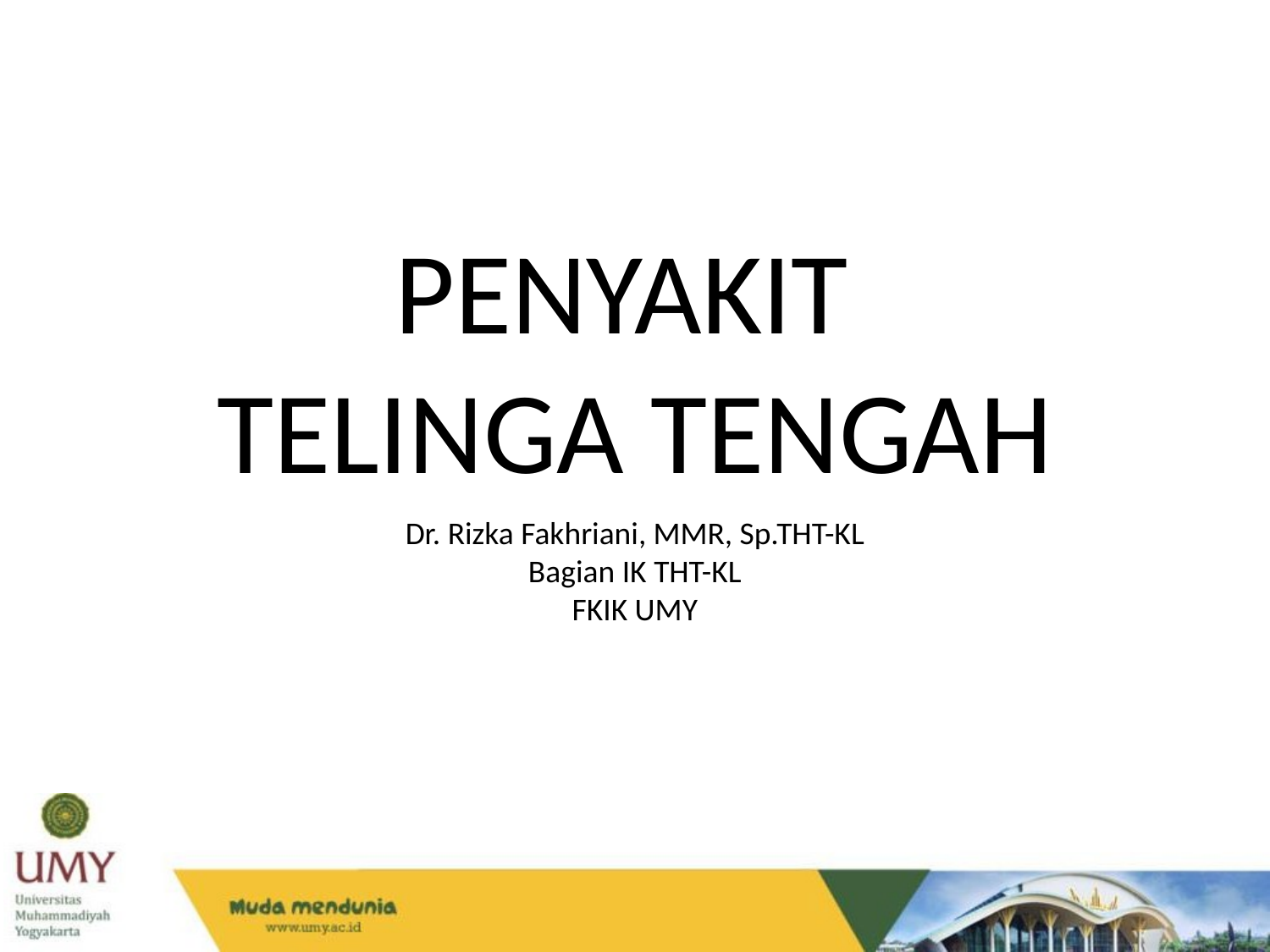

PENYAKIT
TELINGA TENGAH
Dr. Rizka Fakhriani, MMR, Sp.THT-KL
Bagian IK THT-KL
FKIK UMY